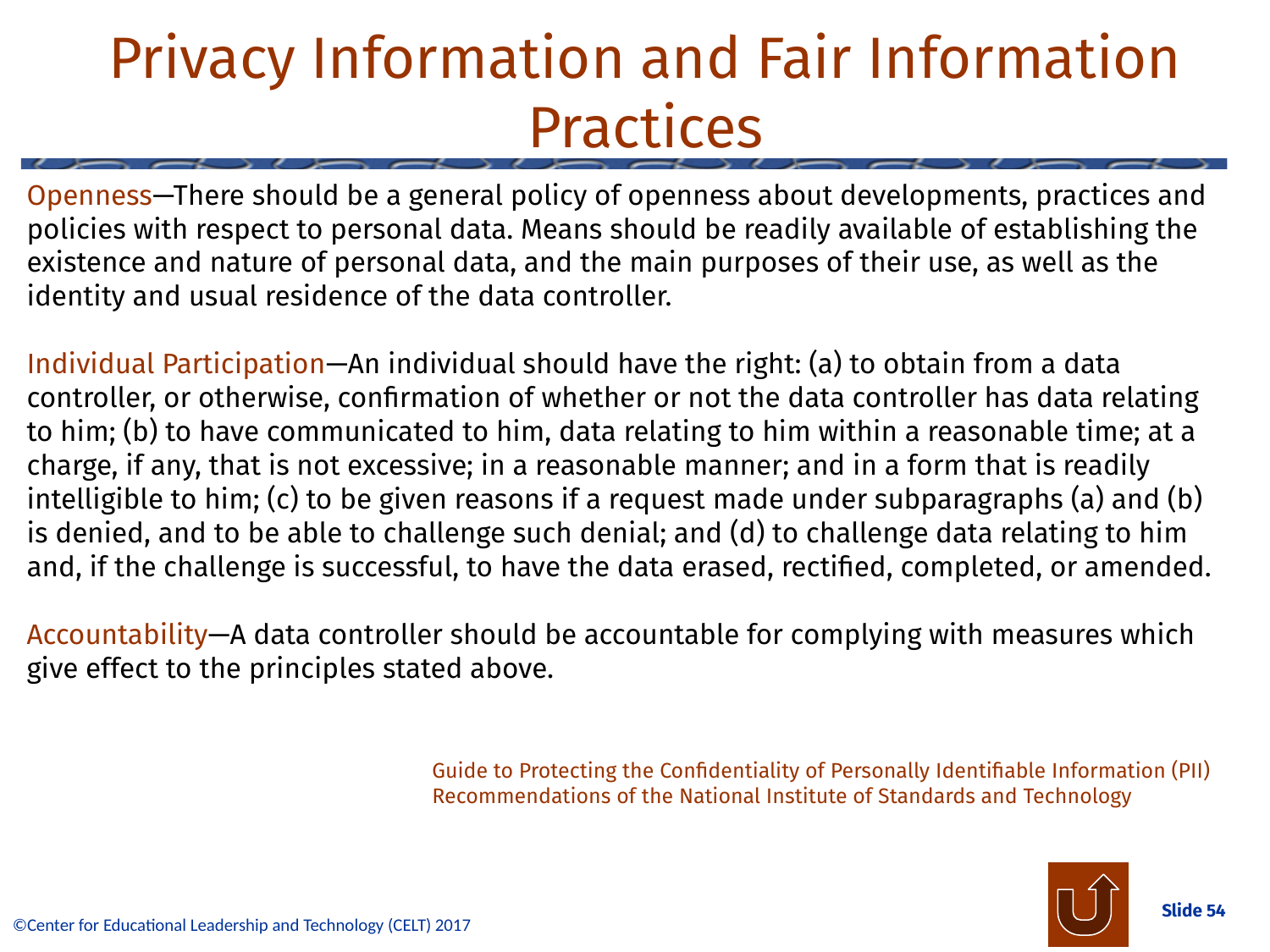

# Privacy Information and Fair Information Practices
Openness—There should be a general policy of openness about developments, practices and policies with respect to personal data. Means should be readily available of establishing the existence and nature of personal data, and the main purposes of their use, as well as the identity and usual residence of the data controller.

Individual Participation—An individual should have the right: (a) to obtain from a data controller, or otherwise, confirmation of whether or not the data controller has data relating to him; (b) to have communicated to him, data relating to him within a reasonable time; at a charge, if any, that is not excessive; in a reasonable manner; and in a form that is readily intelligible to him; (c) to be given reasons if a request made under subparagraphs (a) and (b) is denied, and to be able to challenge such denial; and (d) to challenge data relating to him and, if the challenge is successful, to have the data erased, rectified, completed, or amended.

Accountability—A data controller should be accountable for complying with measures which give effect to the principles stated above.
Guide to Protecting the Confidentiality of Personally Identifiable Information (PII)
Recommendations of the National Institute of Standards and Technology